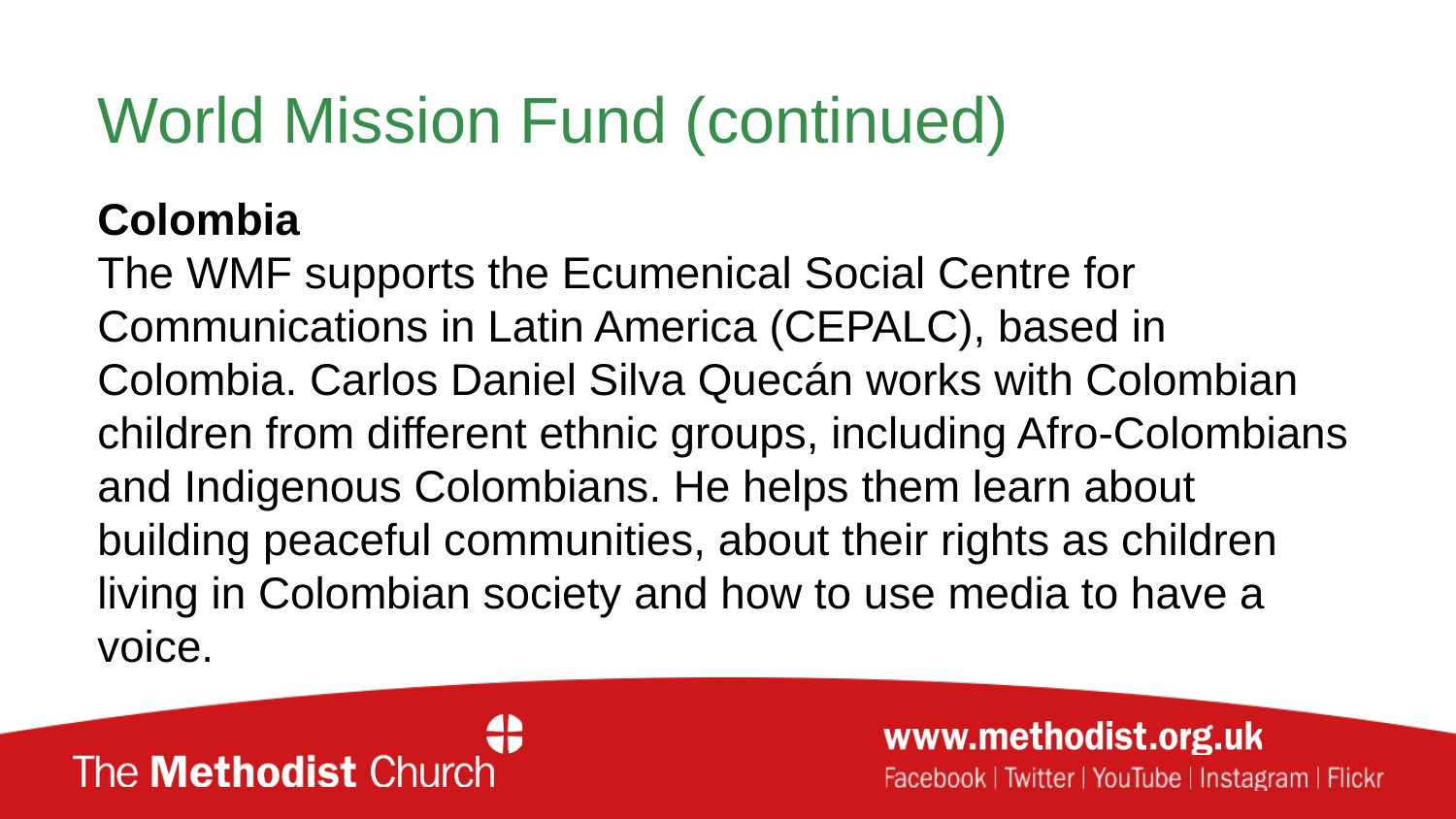

# World Mission Fund (continued)
Colombia
The WMF supports the Ecumenical Social Centre for Communications in Latin America (CEPALC), based in Colombia. Carlos Daniel Silva Quecán works with Colombian children from different ethnic groups, including Afro-Colombians and Indigenous Colombians. He helps them learn about building peaceful communities, about their rights as children living in Colombian society and how to use media to have a voice.